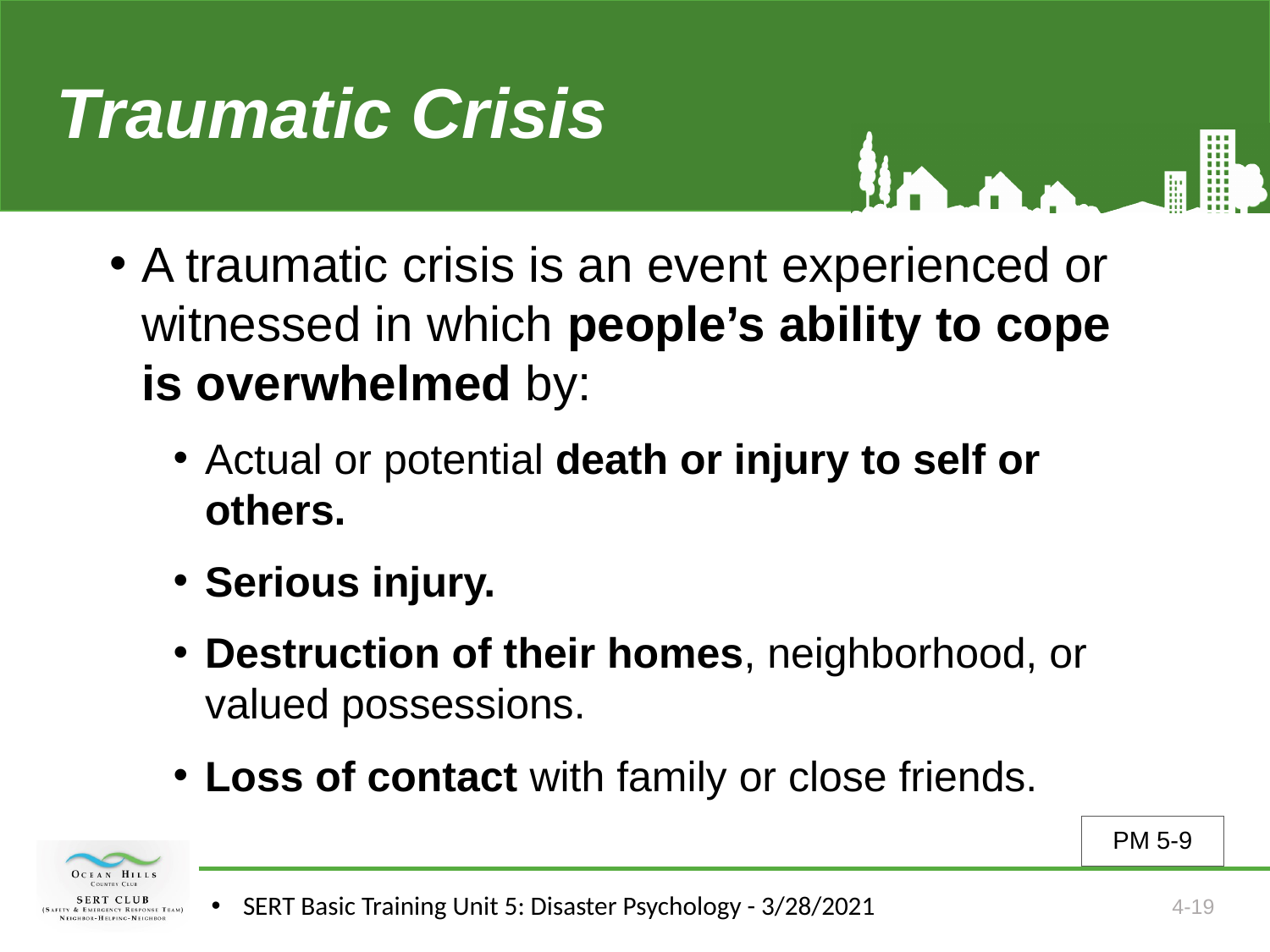

# Traumatic Crisis
A traumatic crisis is an event experienced or witnessed in which people’s ability to cope is overwhelmed by:
Actual or potential death or injury to self or others.
Serious injury.
Destruction of their homes, neighborhood, or valued possessions.
Loss of contact with family or close friends.
PM 5-9
SERT Basic Training Unit 5: Disaster Psychology - 3/28/2021
4-19